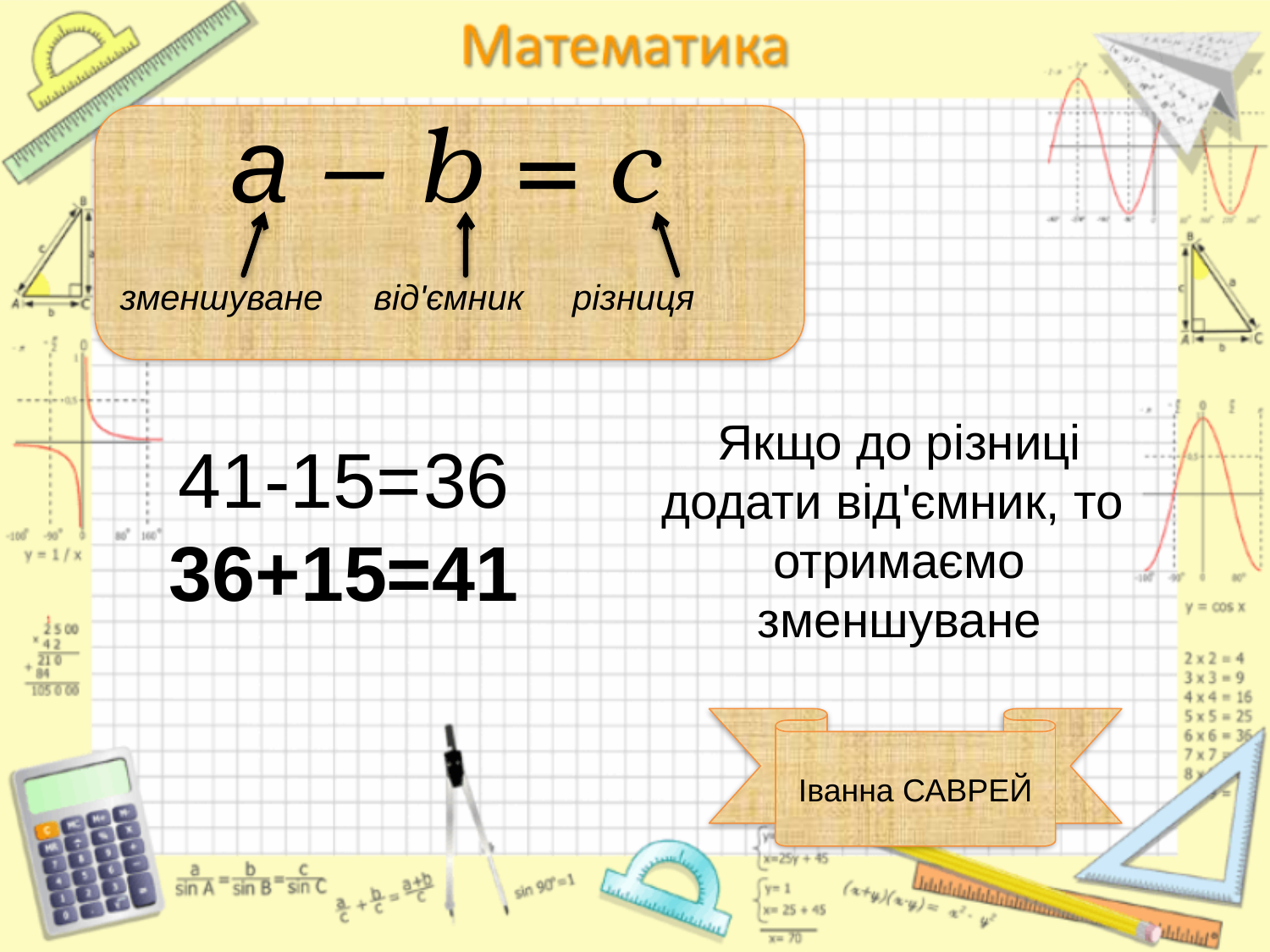

a – b = c

зменшуване     від'ємник     різниця

# Якщо до різниці додати від'ємник, то  отримаємо зменшуване
41-15=36
36+15=41
Іванна САВРЕЙ